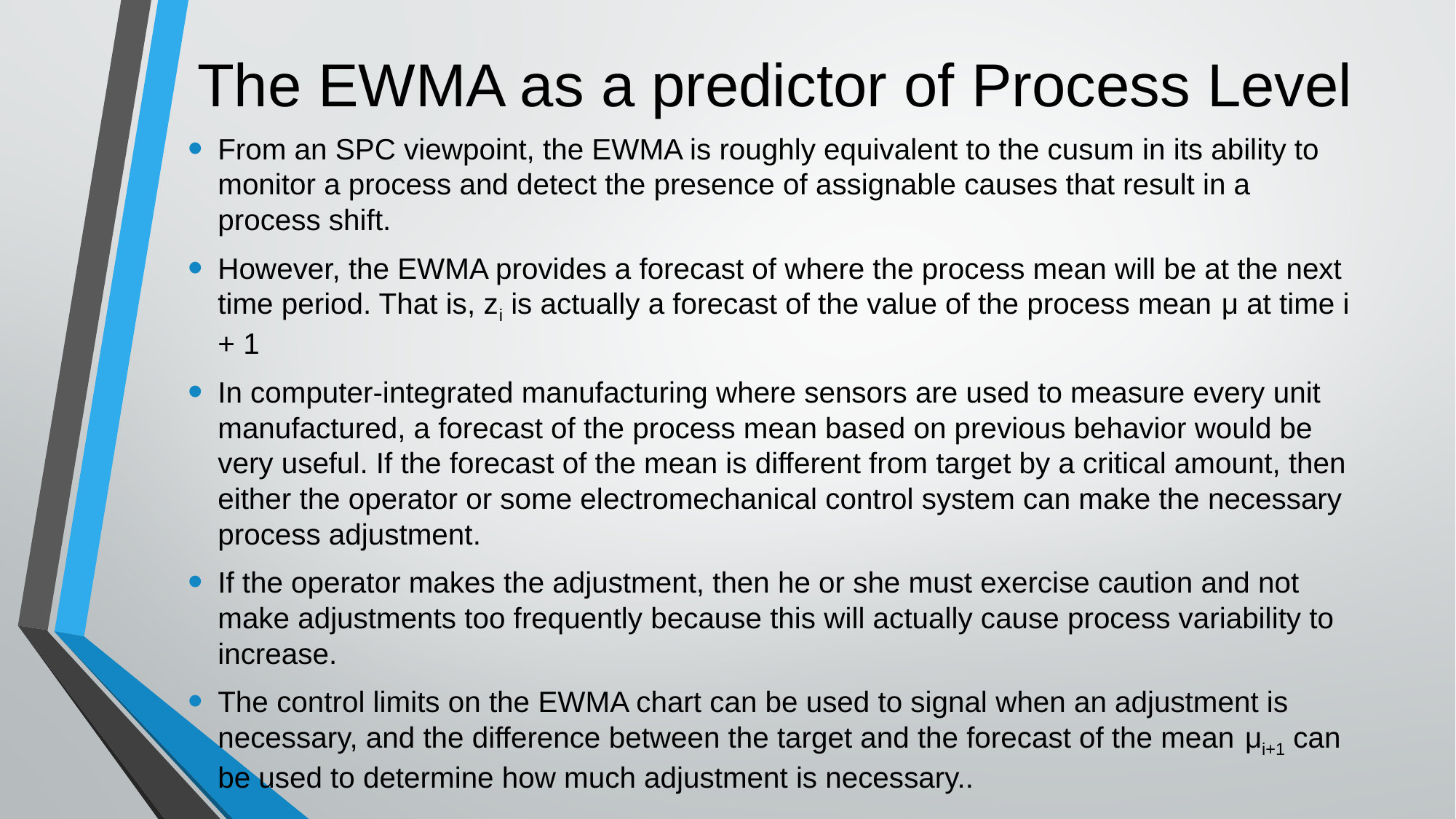

# The EWMA as a predictor of Process Level
From an SPC viewpoint, the EWMA is roughly equivalent to the cusum in its ability to monitor a process and detect the presence of assignable causes that result in a process shift.
However, the EWMA provides a forecast of where the process mean will be at the next time period. That is, zi is actually a forecast of the value of the process mean μ at time i + 1
In computer-integrated manufacturing where sensors are used to measure every unit manufactured, a forecast of the process mean based on previous behavior would be very useful. If the forecast of the mean is different from target by a critical amount, then either the operator or some electromechanical control system can make the necessary process adjustment.
If the operator makes the adjustment, then he or she must exercise caution and not make adjustments too frequently because this will actually cause process variability to increase.
The control limits on the EWMA chart can be used to signal when an adjustment is necessary, and the difference between the target and the forecast of the mean μi+1 can be used to determine how much adjustment is necessary..